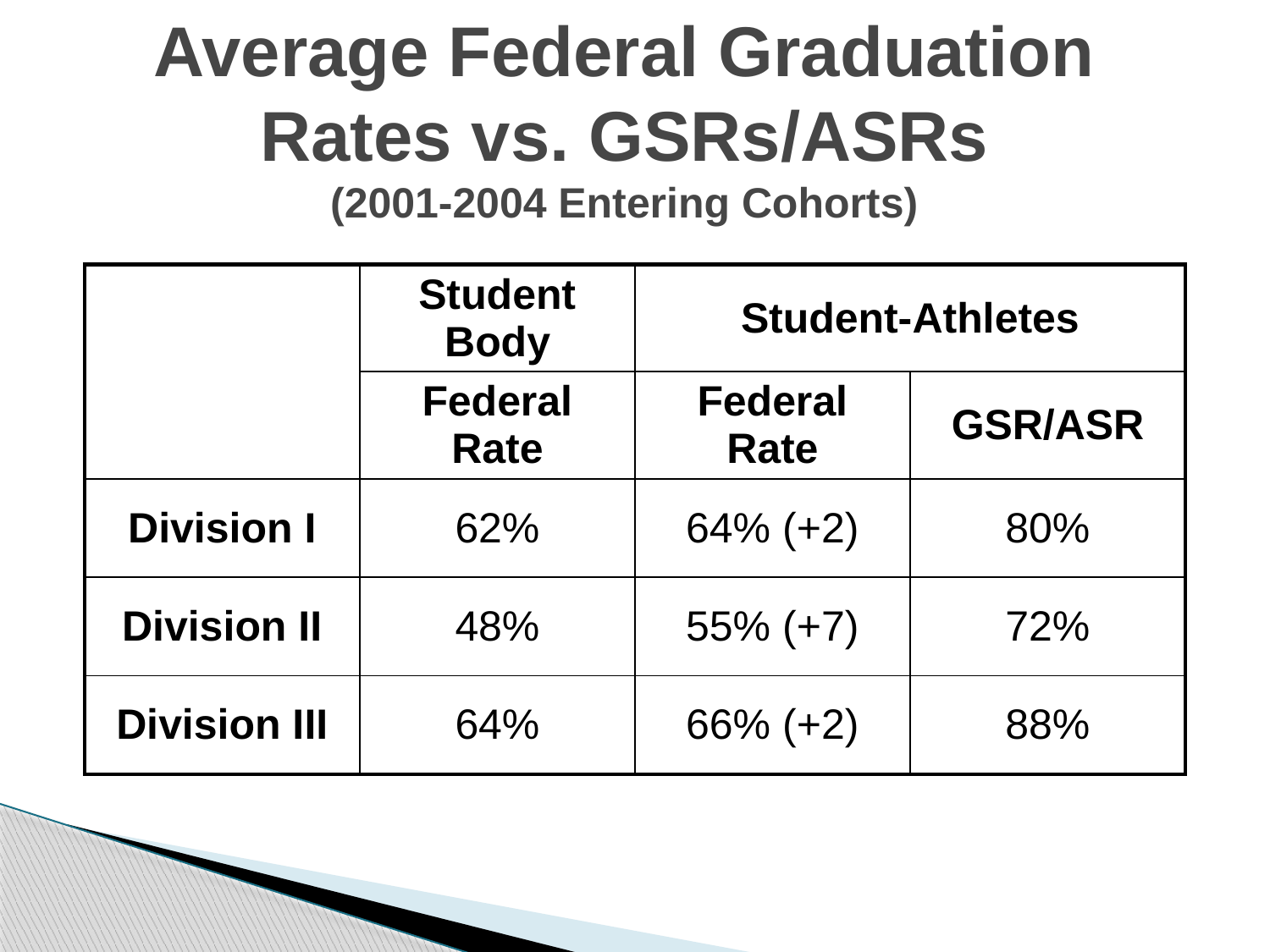

Average Federal Graduation Rates vs. GSRs/ASRs
(2001-2004 Entering Cohorts)
|  | Student Body | Student-Athletes |  |
| --- | --- | --- | --- |
|  | Federal Rate | Federal Rate | GSR/ASR |
| Division I | 62% | 64% (+2) | 80% |
| Division II | 48% | 55% (+7) | 72% |
| Division III | 64% | 66% (+2) | 88% |